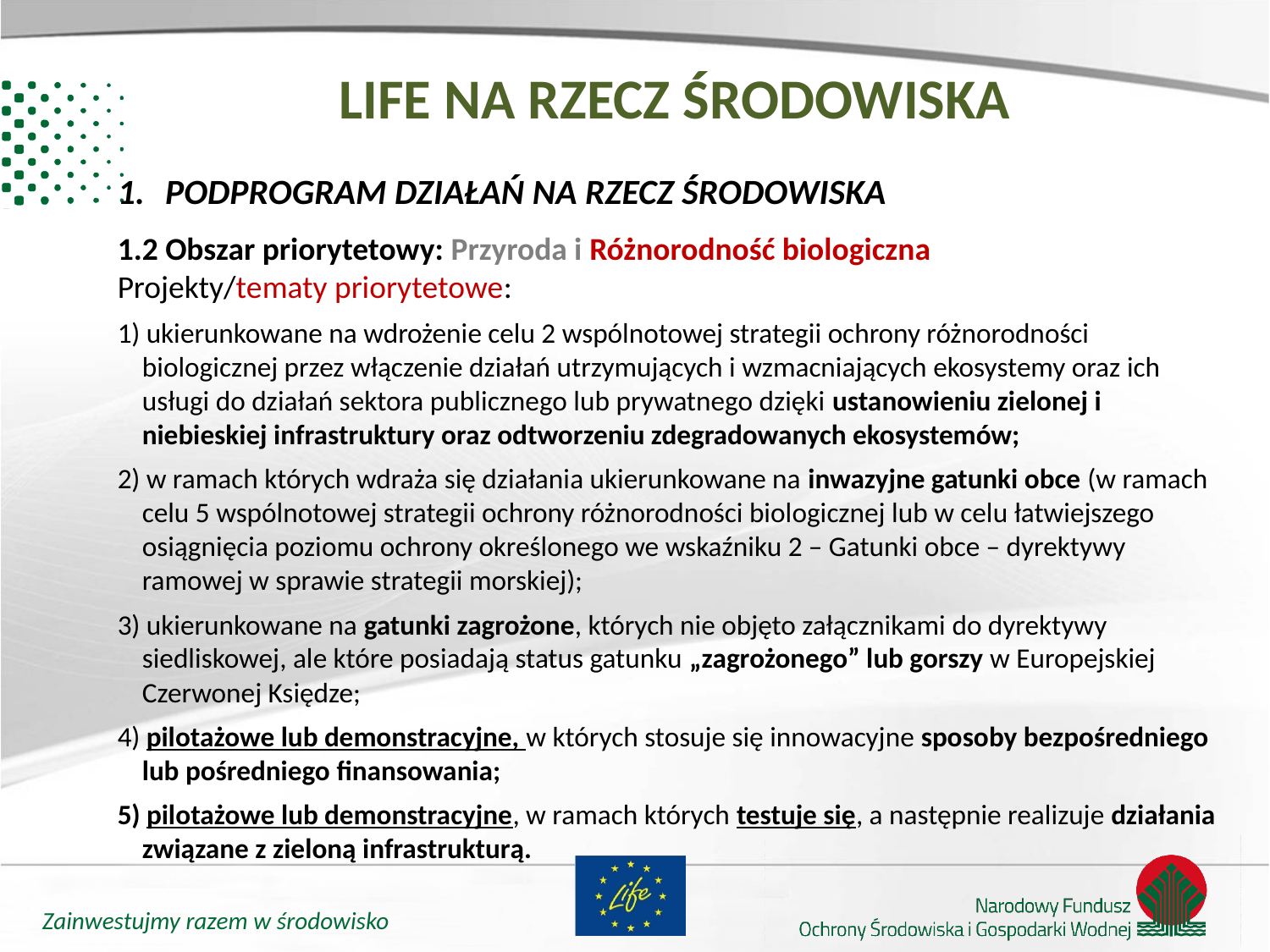

LIFE na rzecz środowiska
PODPROGRAM DZIAŁAŃ NA RZECZ ŚRODOWISKA

1.2 Obszar priorytetowy: Przyroda i Różnorodność biologiczna
Projekty/tematy priorytetowe:
1) ukierunkowane na wdrożenie celu 2 wspólnotowej strategii ochrony różnorodności biologicznej przez włączenie działań utrzymujących i wzmacniających ekosystemy oraz ich usługi do działań sektora publicznego lub prywatnego dzięki ustanowieniu zielonej i niebieskiej infrastruktury oraz odtworzeniu zdegradowanych ekosystemów;
2) w ramach których wdraża się działania ukierunkowane na inwazyjne gatunki obce (w ramach celu 5 wspólnotowej strategii ochrony różnorodności biologicznej lub w celu łatwiejszego osiągnięcia poziomu ochrony określonego we wskaźniku 2 – Gatunki obce – dyrektywy ramowej w sprawie strategii morskiej);
3) ukierunkowane na gatunki zagrożone, których nie objęto załącznikami do dyrektywy siedliskowej, ale które posiadają status gatunku „zagrożonego” lub gorszy w Europejskiej Czerwonej Księdze;
4) pilotażowe lub demonstracyjne, w których stosuje się innowacyjne sposoby bezpośredniego lub pośredniego finansowania;
5) pilotażowe lub demonstracyjne, w ramach których testuje się, a następnie realizuje działania związane z zieloną infrastrukturą.